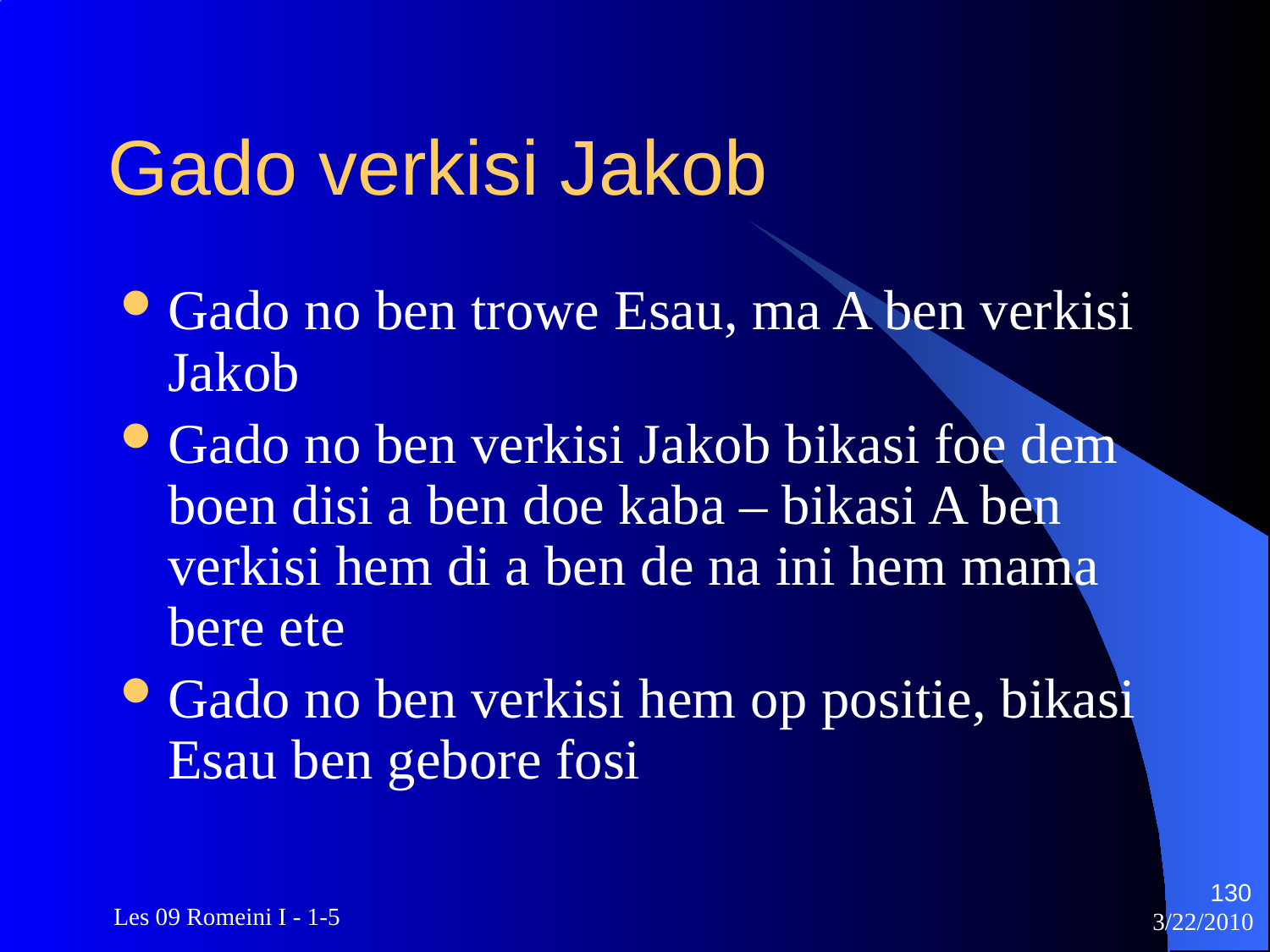

# Gado verkisi Jakob
Gado no ben trowe Esau, ma A ben verkisi Jakob
Gado no ben verkisi Jakob bikasi foe dem boen disi a ben doe kaba – bikasi A ben verkisi hem di a ben de na ini hem mama bere ete
Gado no ben verkisi hem op positie, bikasi Esau ben gebore fosi
130
 Les 09 Romeini I - 1-5
3/22/2010